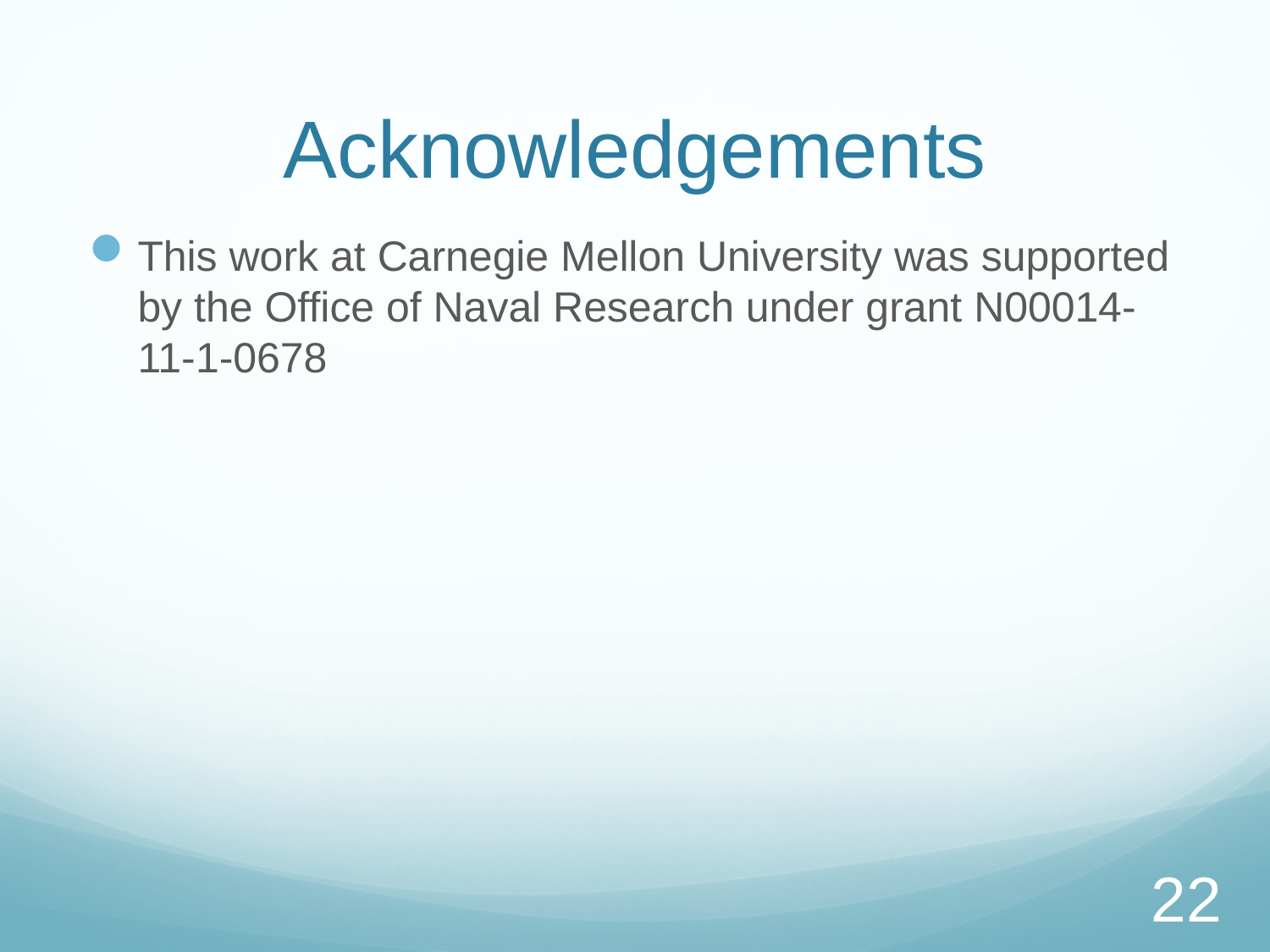

# Acknowledgements
This work at Carnegie Mellon University was supported by the Office of Naval Research under grant N00014-11-1-0678

22